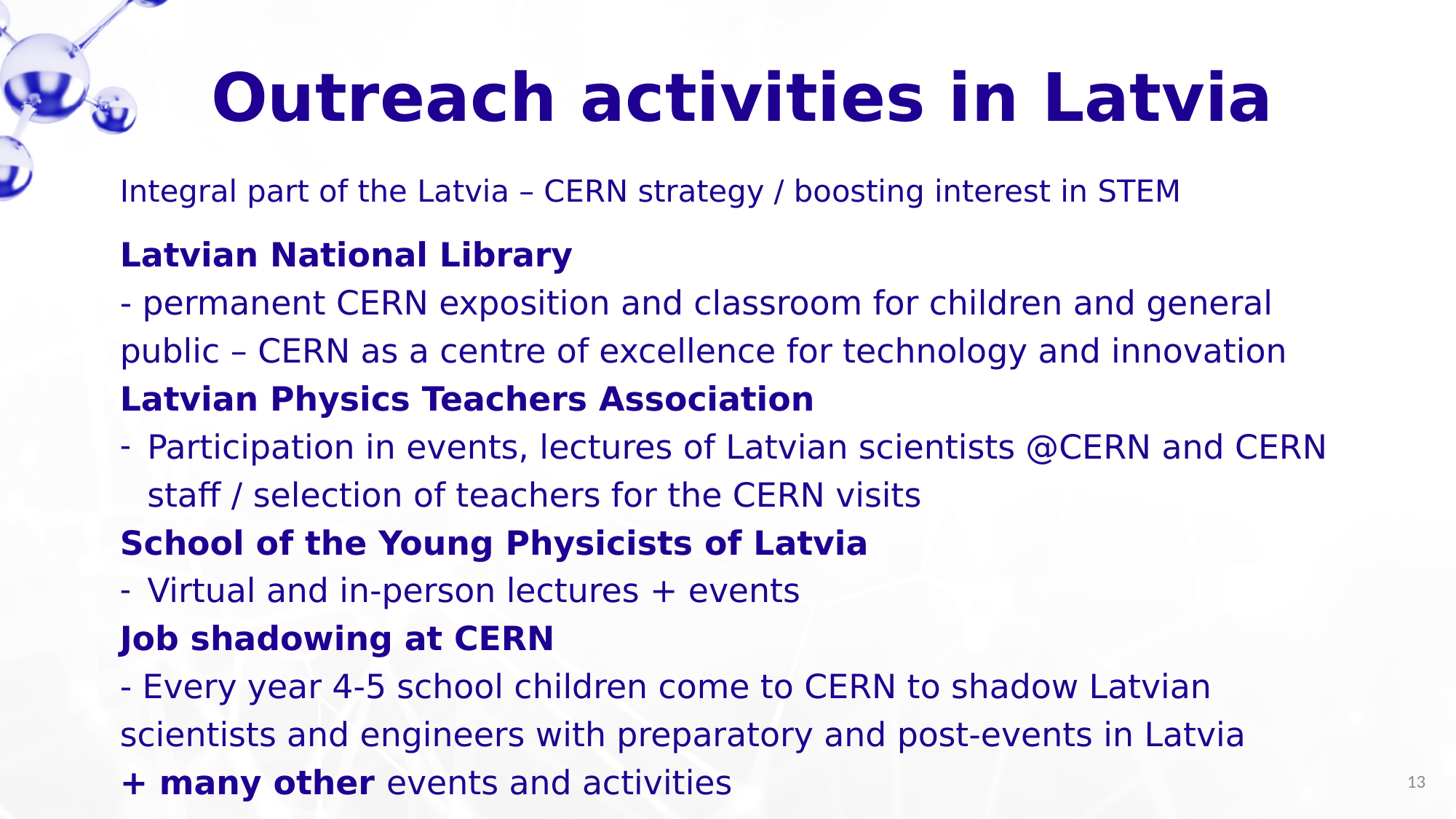

Outreach activities in Latvia
Integral part of the Latvia – CERN strategy / boosting interest in STEM
Latvian National Library
- permanent CERN exposition and classroom for children and general public – CERN as a centre of excellence for technology and innovation
Latvian Physics Teachers Association
Participation in events, lectures of Latvian scientists @CERN and CERN staff / selection of teachers for the CERN visits
School of the Young Physicists of Latvia
Virtual and in-person lectures + events
Job shadowing at CERN
- Every year 4-5 school children come to CERN to shadow Latvian scientists and engineers with preparatory and post-events in Latvia
+ many other events and activities

13